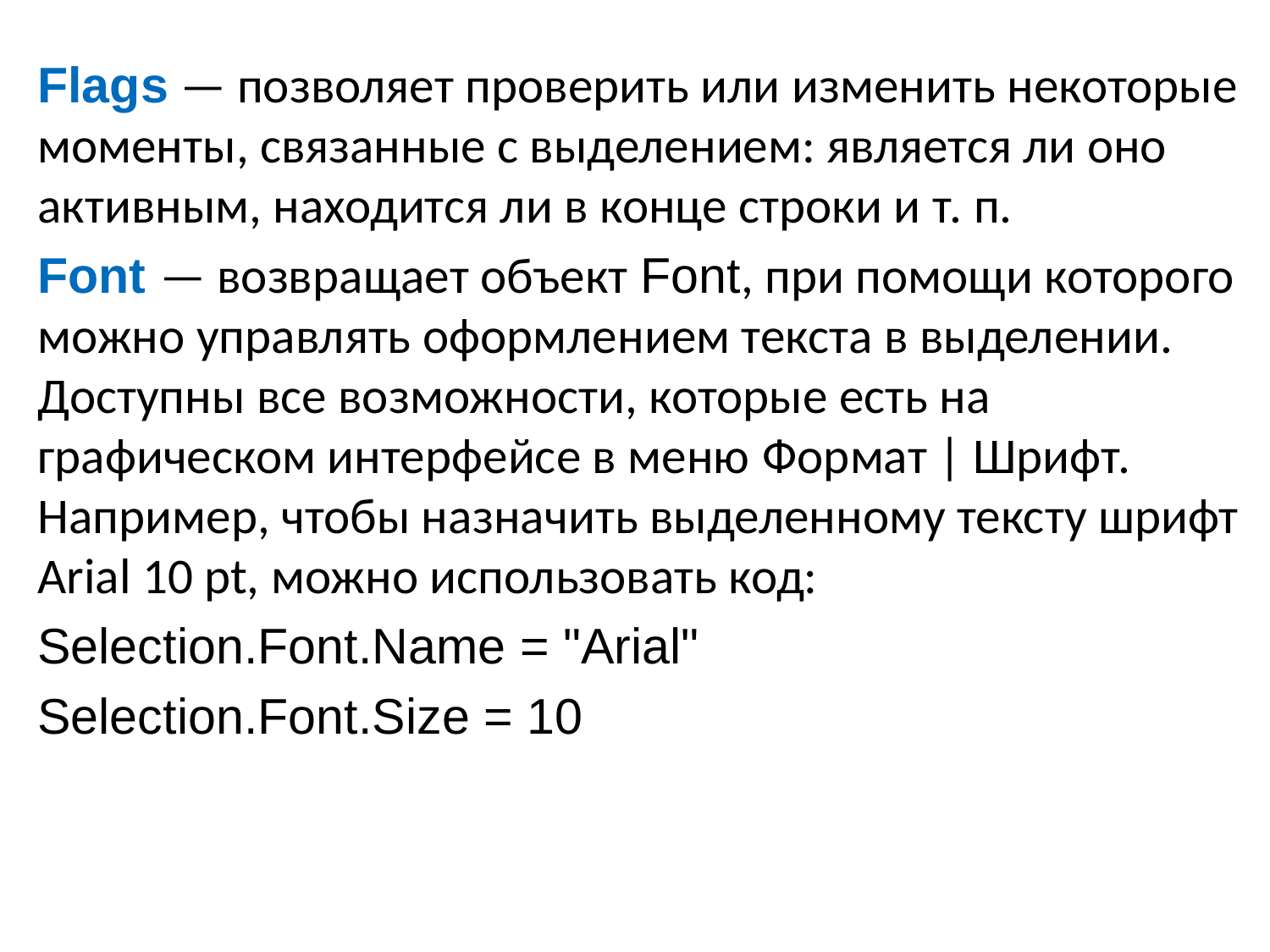

Flags — позволяет проверить или изменить некоторые моменты, связанные с выделением: является ли оно активным, находится ли в конце строки и т. п.
Font — возвращает объект Font, при помощи которого можно управлять оформлением текста в выделении. Доступны все возможности, которые есть на графическом интерфейсе в меню Формат | Шрифт. Например, чтобы назначить выделенному тексту шрифт Arial 10 pt, можно использовать код:
Selection.Font.Name = "Arial"
Selection.Font.Size = 10